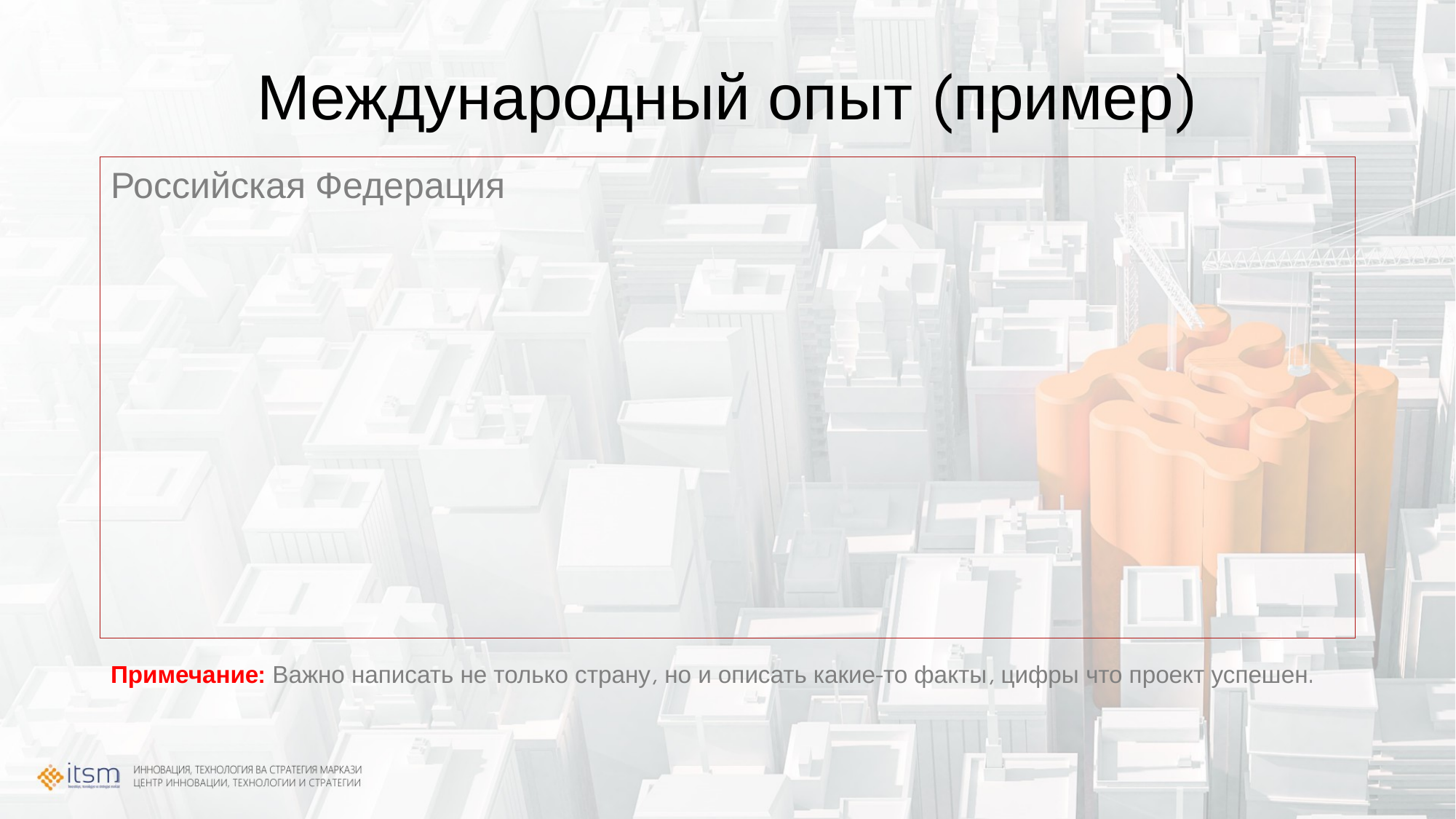

# Международный опыт (пример)
Российская Федерация
Примечание: Важно написать не только страну, но и описать какие-то факты, цифры что проект успешен.